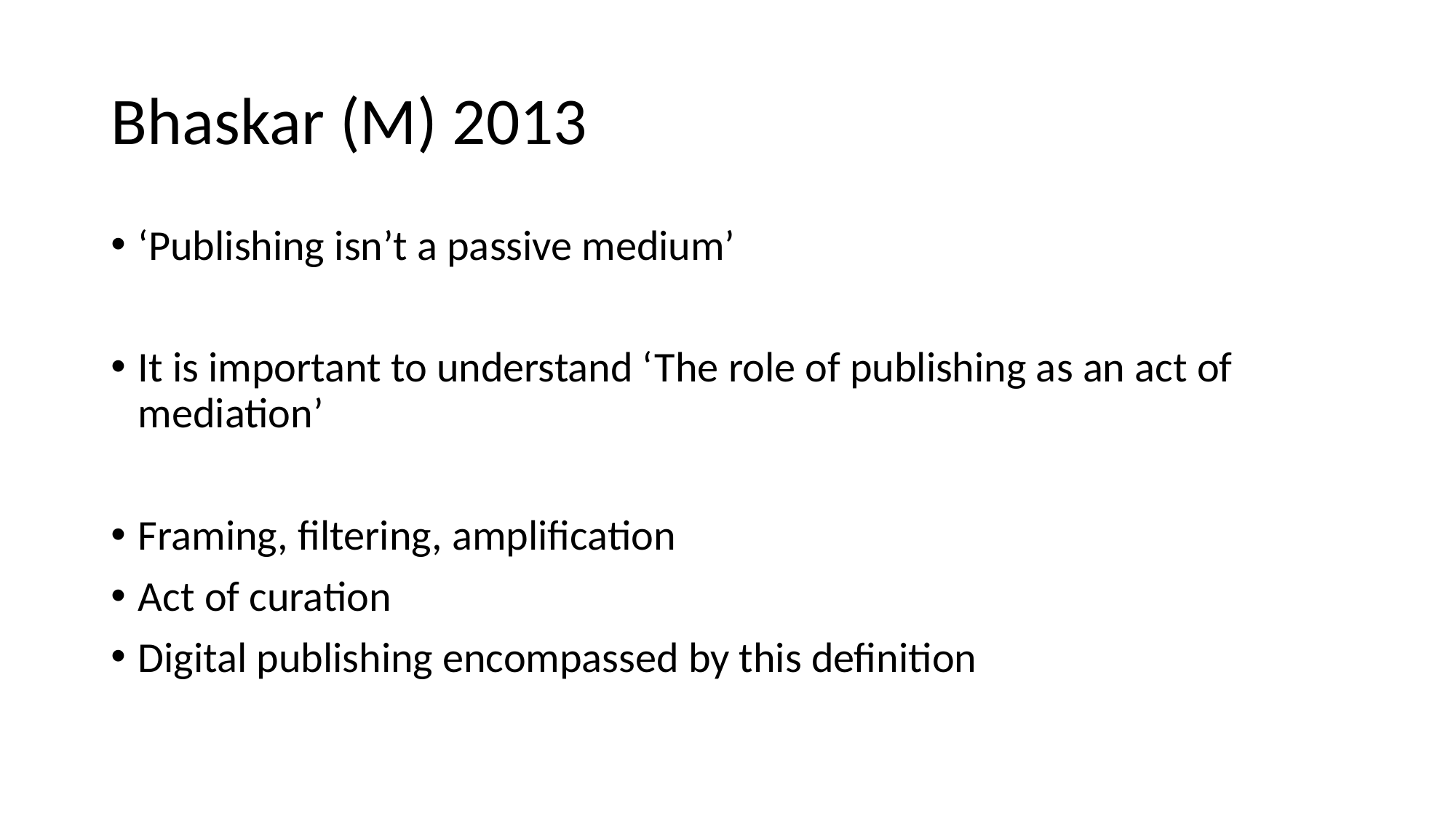

# Bhaskar (M) 2013
‘Publishing isn’t a passive medium’

It is important to understand ‘The role of publishing as an act of mediation’

Framing, filtering, amplification
Act of curation
Digital publishing encompassed by this definition